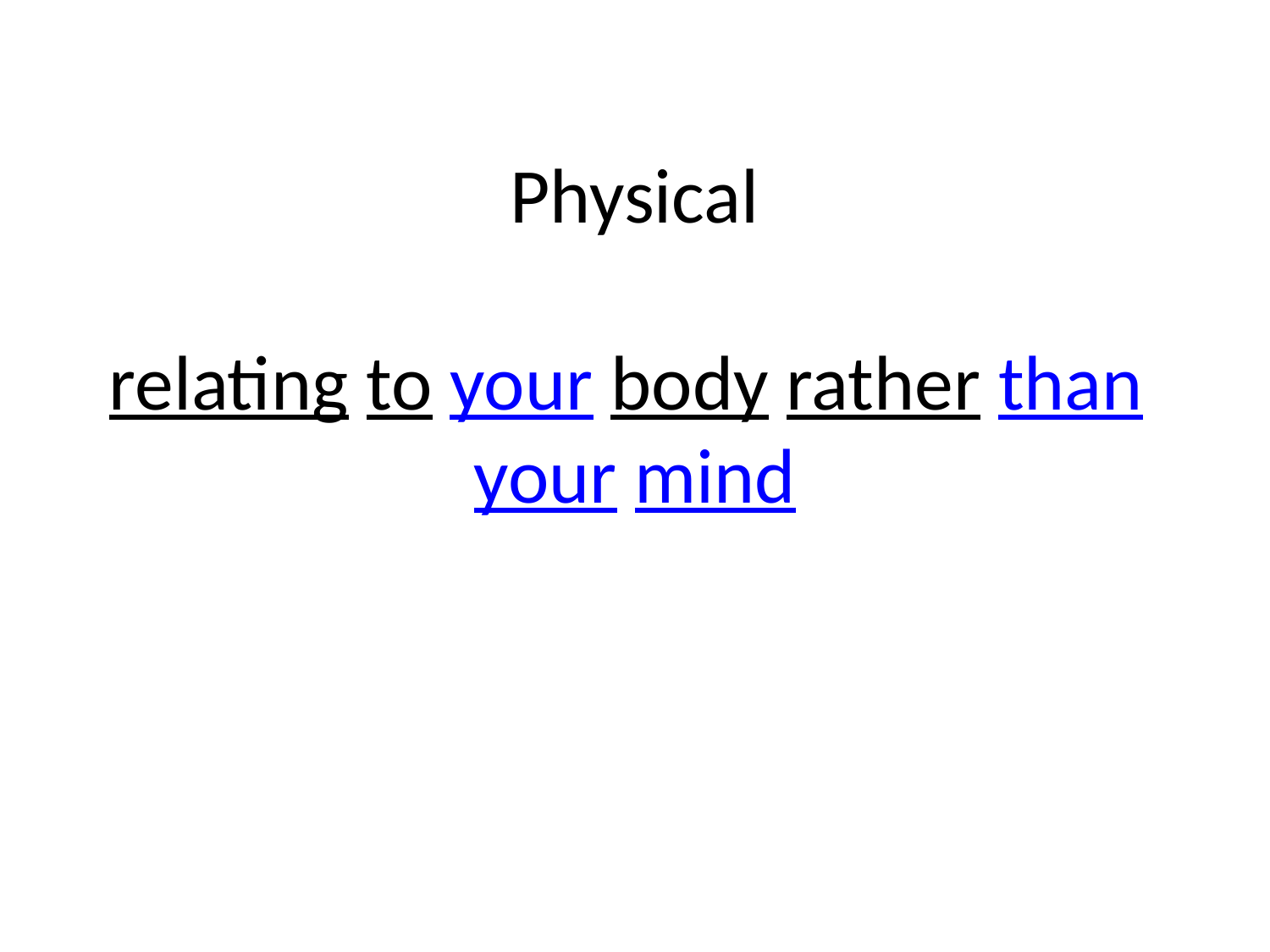

# Physical relating to your body rather than your mind